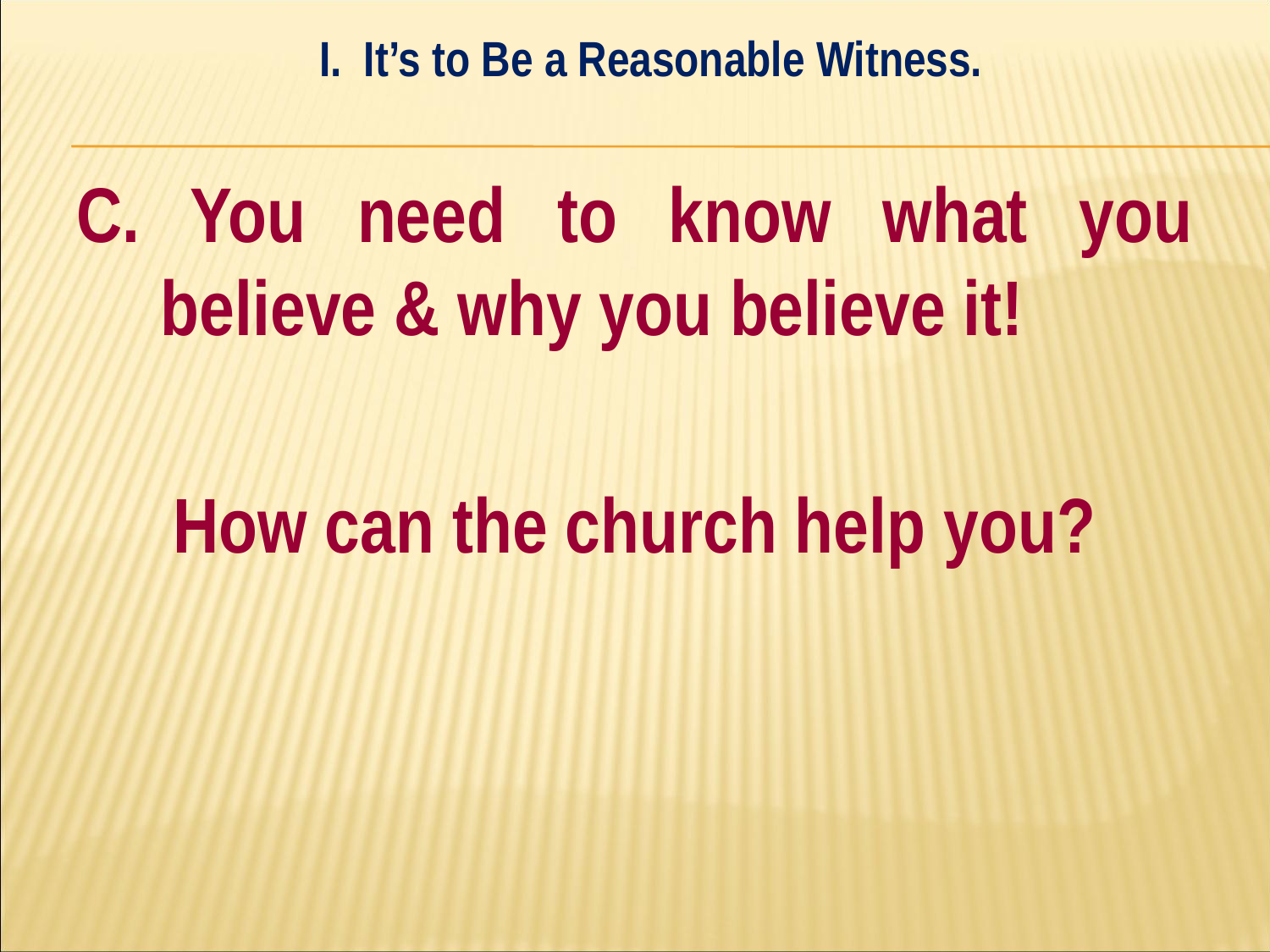

I.  It’s to Be a Reasonable Witness.
#
C. You need to know what you believe & why you believe it!

How can the church help you?